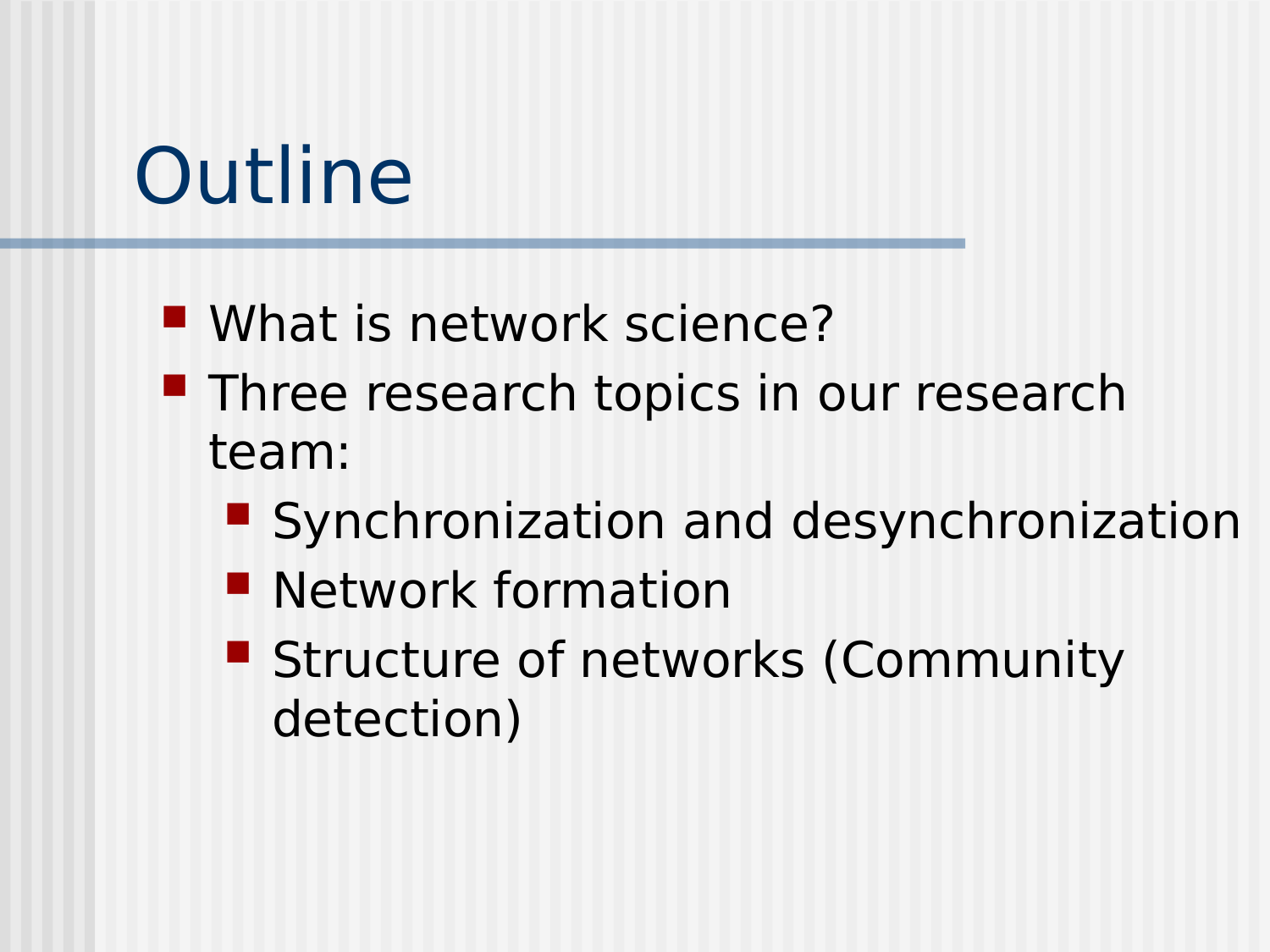

# Outline

What is network science?
Three research topics in our research team:
Synchronization and desynchronization
Network formation
Structure of networks (Community detection)